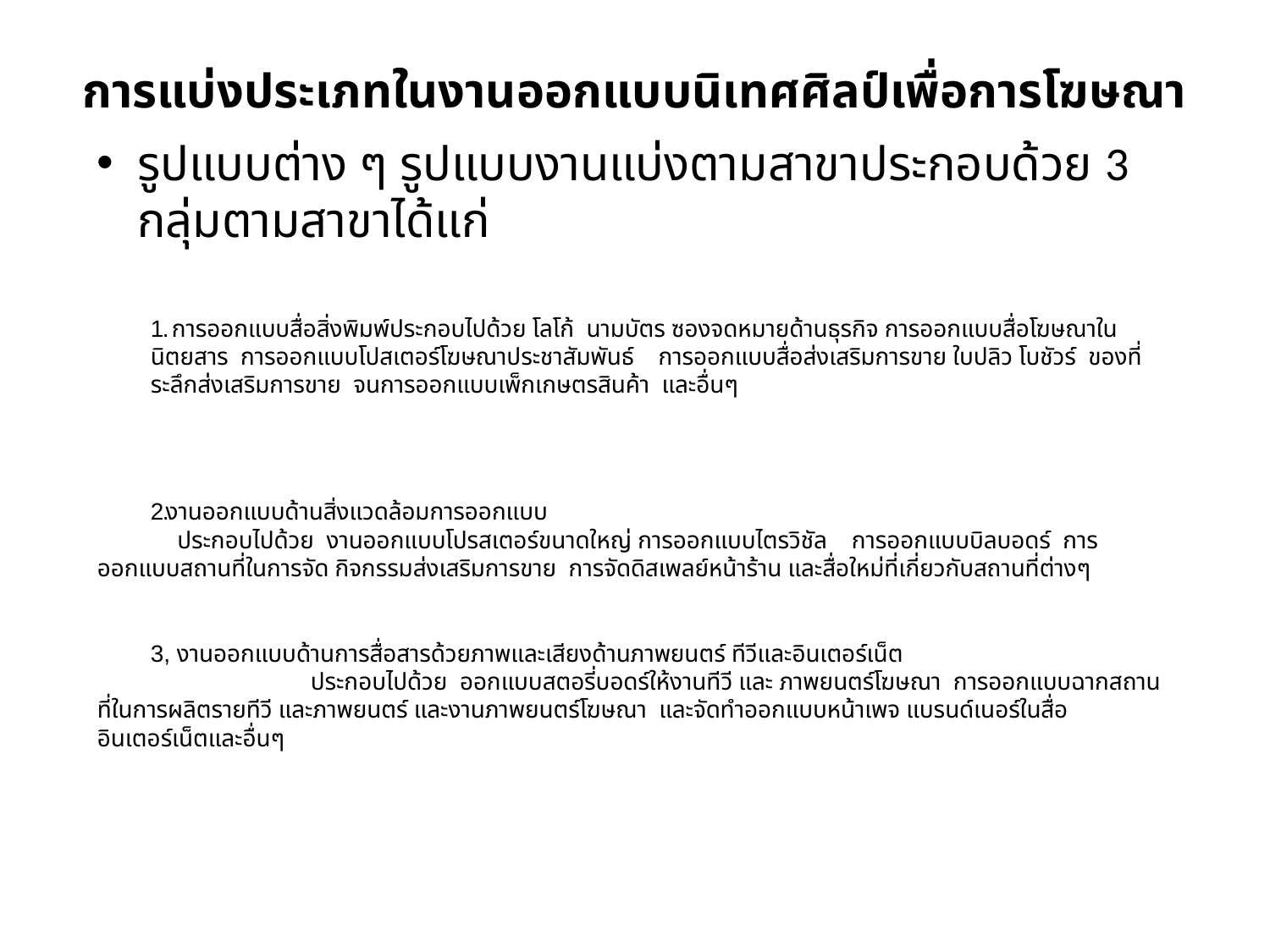

# การแบ่งประเภทในงานออกแบบนิเทศศิลป์เพื่อการโฆษณา
รูปแบบต่าง ๆ รูปแบบงานแบ่งตามสาขาประกอบด้วย 3 กลุ่มตามสาขาได้แก่

 การออกแบบสื่อสิ่งพิมพ์ประกอบไปด้วย โลโก้  นามบัตร ซองจดหมายด้านธุรกิจ การออกแบบสื่อโฆษณาในนิตยสาร  การออกแบบโปสเตอร์โฆษณาประชาสัมพันธ์    การออกแบบสื่อส่งเสริมการขาย ใบปลิว โบชัวร์  ของที่ระลึกส่งเสริมการขาย  จนการออกแบบเพ็กเกษตรสินค้า  และอื่นๆ

งานออกแบบด้านสิ่งแวดล้อมการออกแบบ
ประกอบไปด้วย  งานออกแบบโปรสเตอร์ขนาดใหญ่ การออกแบบไตรวิชัล    การออกแบบบิลบอดร์  การออกแบบสถานที่ในการจัด กิจกรรมส่งเสริมการขาย  การจัดดิสเพลย์หน้าร้าน และสื่อใหม่ที่เกี่ยวกับสถานที่ต่างๆ

3, งานออกแบบด้านการสื่อสารด้วยภาพและเสียงด้านภาพยนตร์ ทีวีและอินเตอร์เน็ต
      	ประกอบไปด้วย  ออกแบบสตอรี่บอดร์ให้งานทีวี และ ภาพยนตร์โฆษณา  การออกแบบฉากสถานที่ในการผลิตรายทีวี และภาพยนตร์ และงานภาพยนตร์โฆษณา  และจัดทำออกแบบหน้าเพจ แบรนด์เนอร์ในสื่ออินเตอร์เน็ตและอื่นๆ